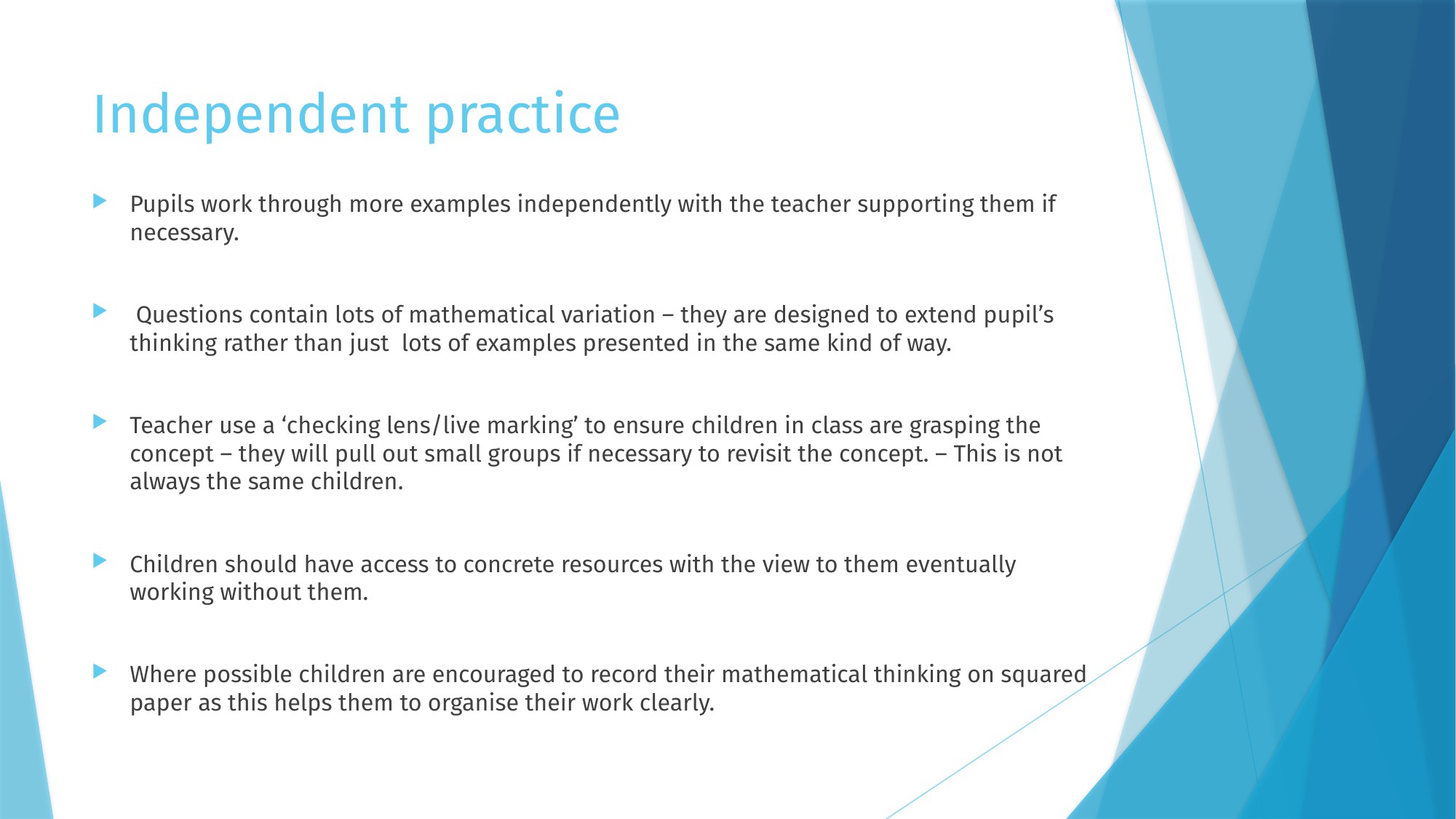

# Independent practice
Pupils work through more examples independently with the teacher supporting them if necessary.

 Questions contain lots of mathematical variation – they are designed to extend pupil’s thinking rather than just  lots of examples presented in the same kind of way.

Teacher use a ‘checking lens/live marking’ to ensure children in class are grasping the concept – they will pull out small groups if necessary to revisit the concept. – This is not always the same children.

Children should have access to concrete resources with the view to them eventually working without them.

Where possible children are encouraged to record their mathematical thinking on squared paper as this helps them to organise their work clearly.